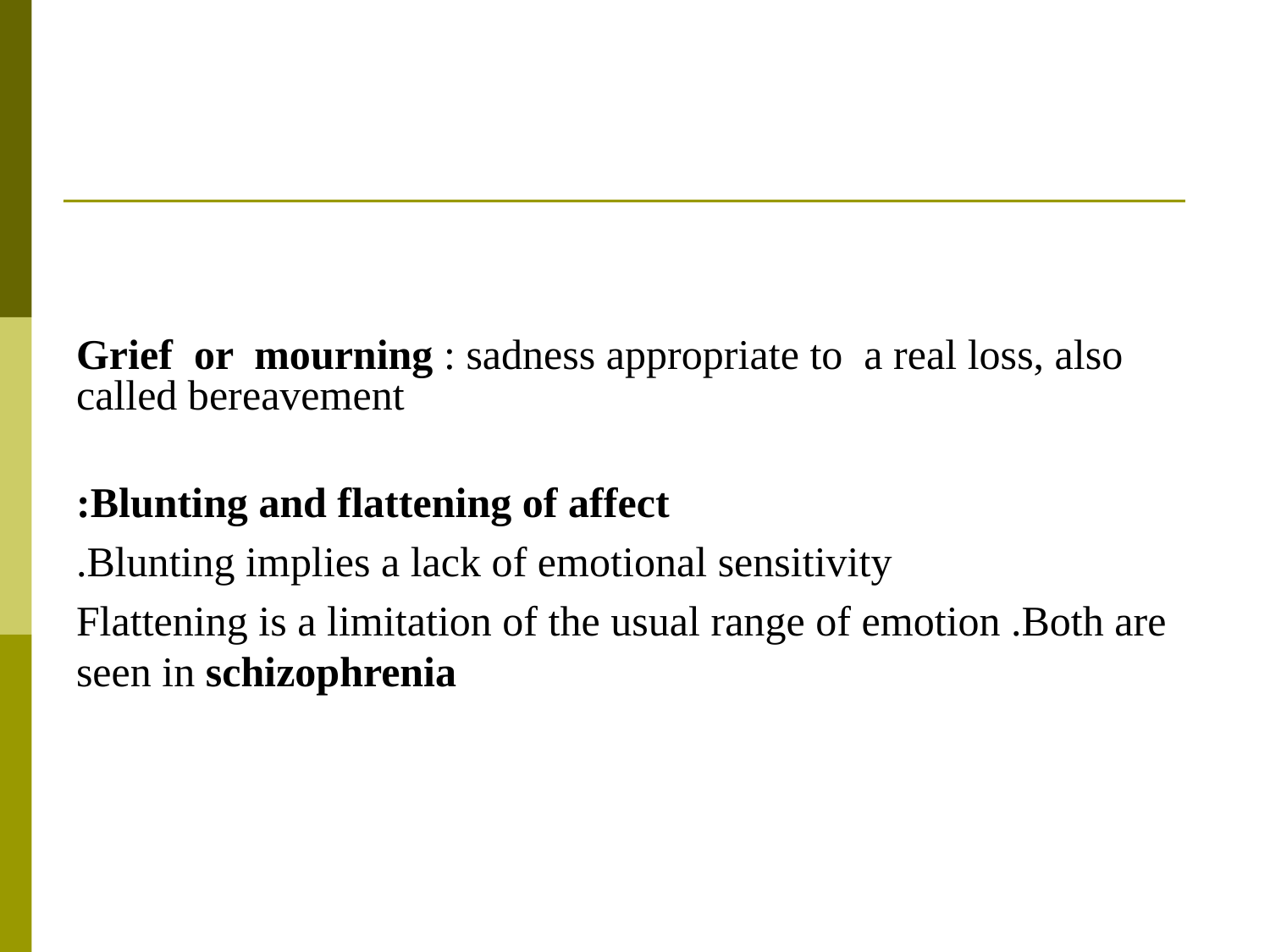

Grief  or  mourning : sadness appropriate to  a real loss, also called bereavement

Blunting and flattening of affect:
Blunting implies a lack of emotional sensitivity.
Flattening is a limitation of the usual range of emotion .Both are seen in schizophrenia